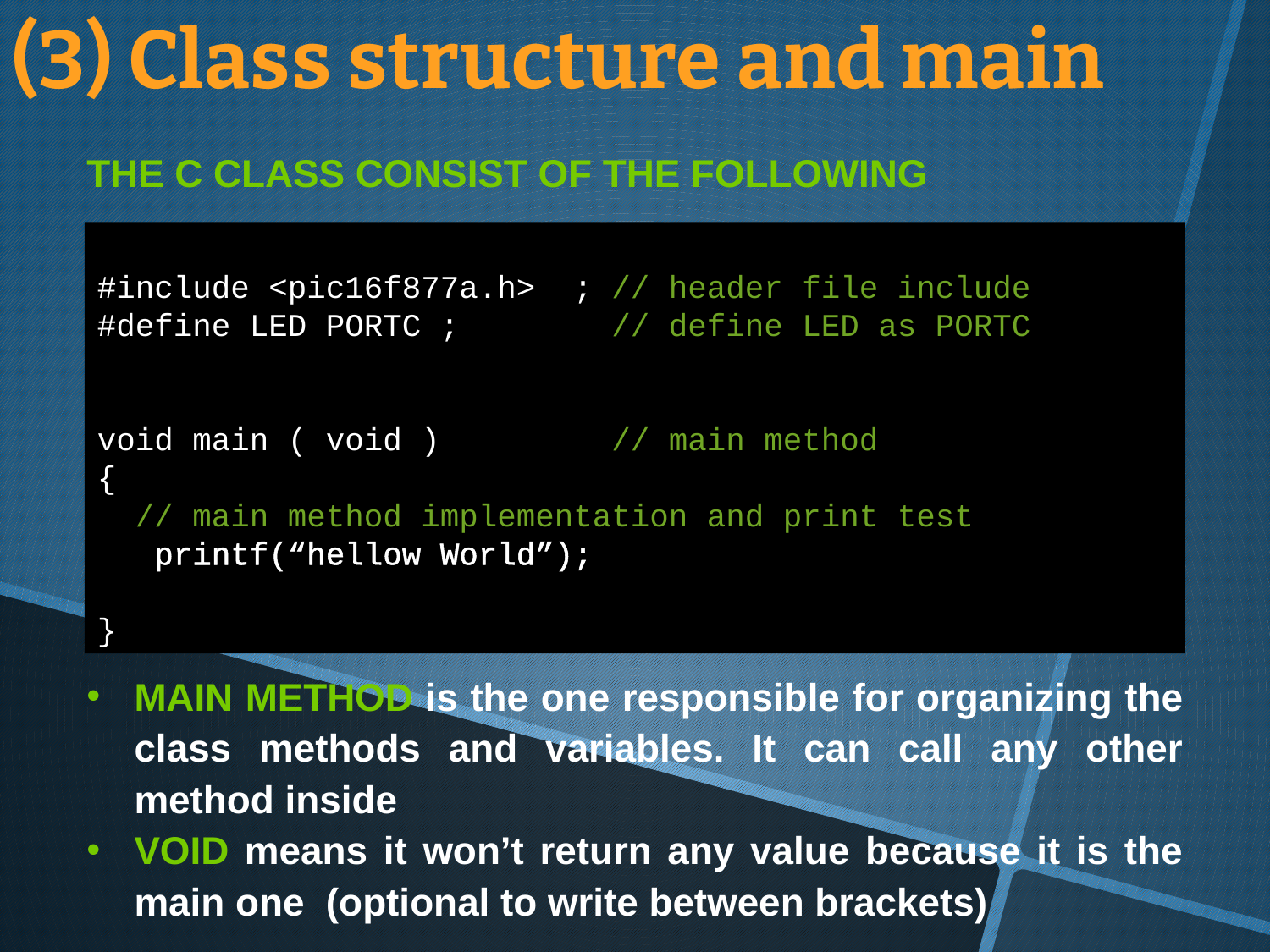

(3) Class structure and main
The C Class consist of the following

#include <pic16f877a.h>  ; // header file include
#define LED PORTC ;        // define LED as PORTC

void main ( void )         // main method
{
  // main method implementation and print test
   printf(“hellow World”);

}
Main method is the one responsible for organizing the class methods and variables. It can call any other method inside
void means it won’t return any value because it is the main one  (optional to write between brackets)